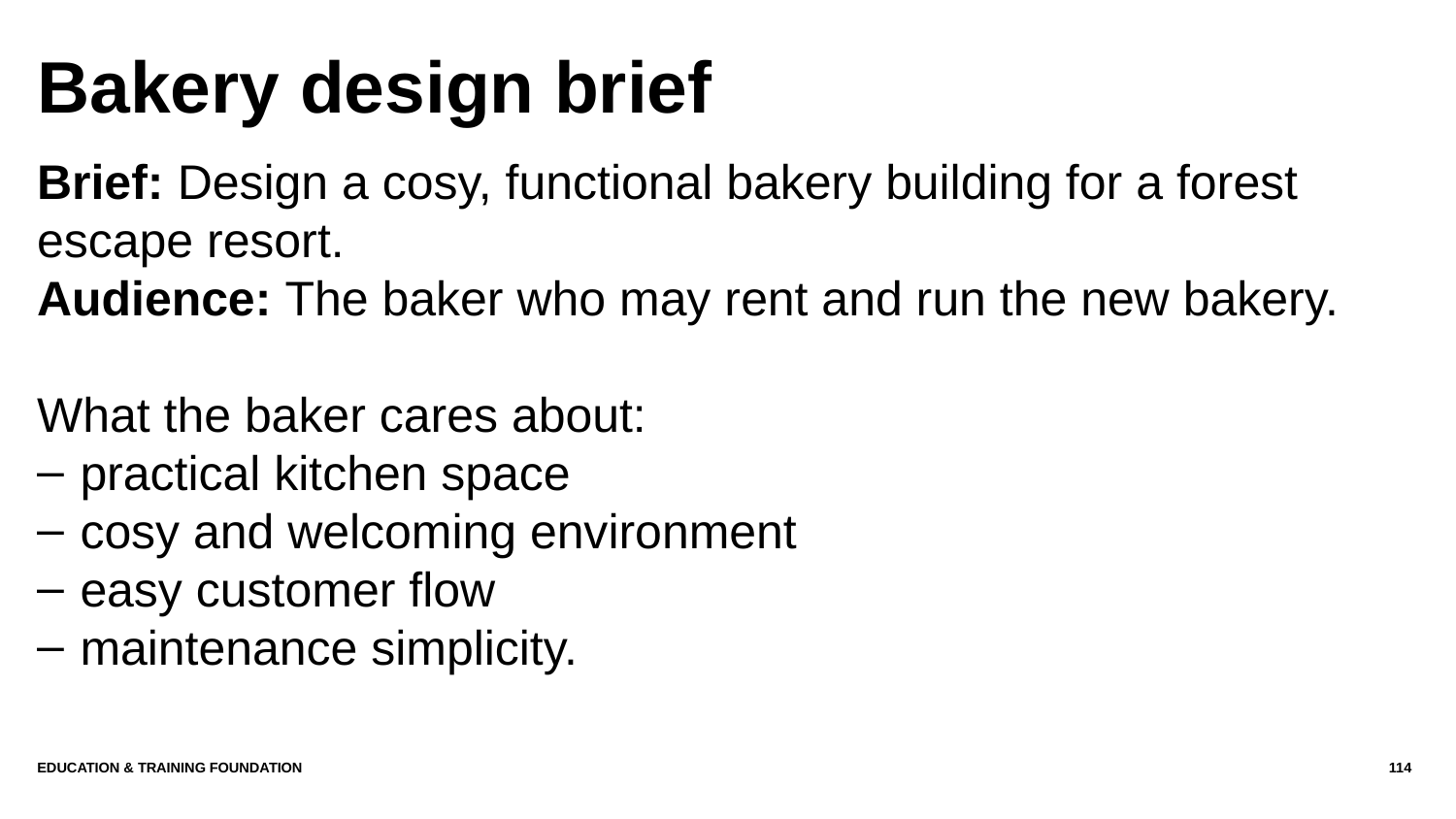

# Bakery design brief
Brief: Design a cosy, functional bakery building for a forest escape resort.
Audience: The baker who may rent and run the new bakery.

What the baker cares about:
practical kitchen space
cosy and welcoming environment
easy customer flow
maintenance simplicity.
Education & Training Foundation
114